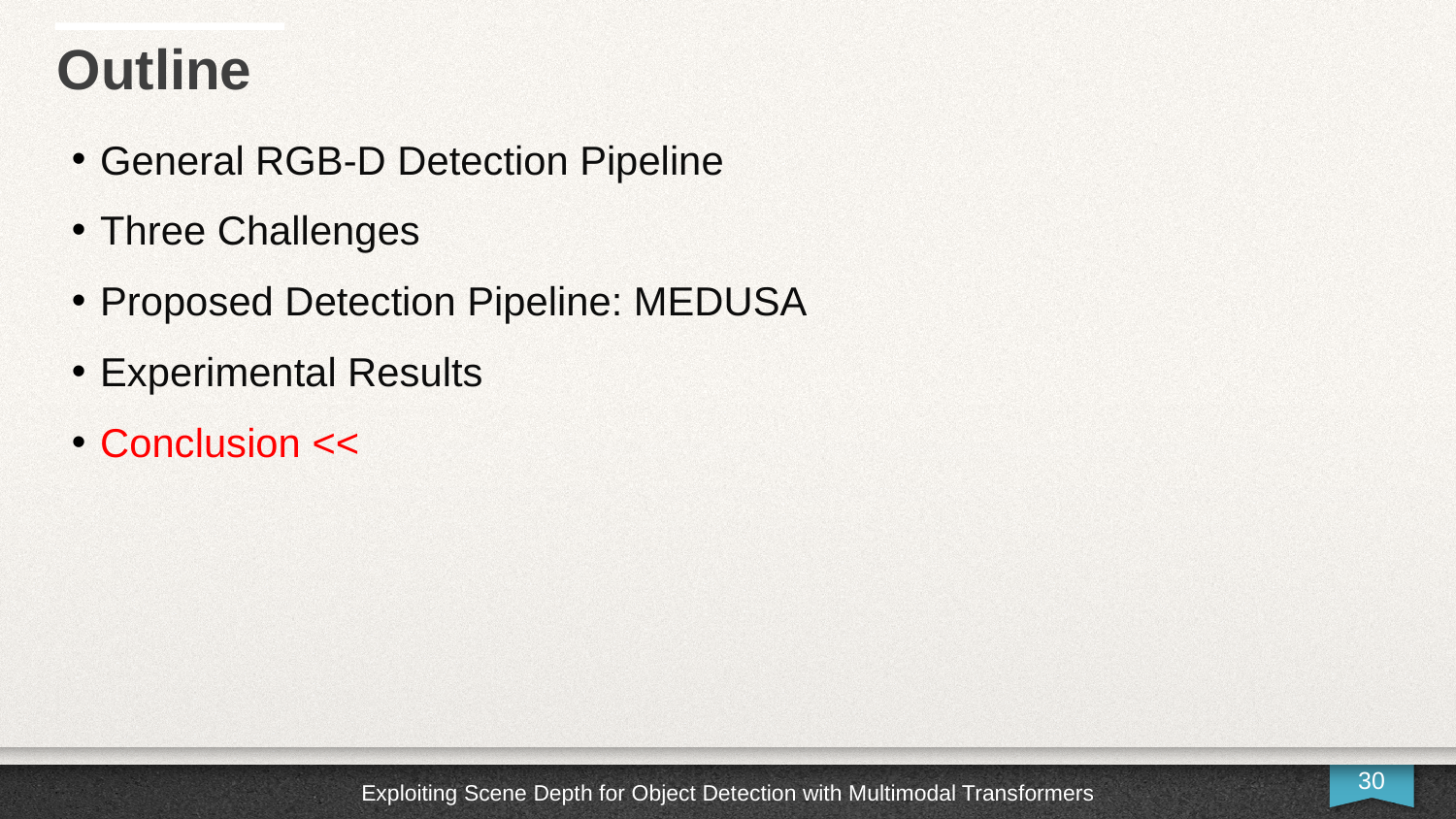

Outline
General RGB-D Detection Pipeline

Three Challenges

Proposed Detection Pipeline: MEDUSA

Experimental Results

Conclusion <<

30
Exploiting Scene Depth for Object Detection with Multimodal Transformers